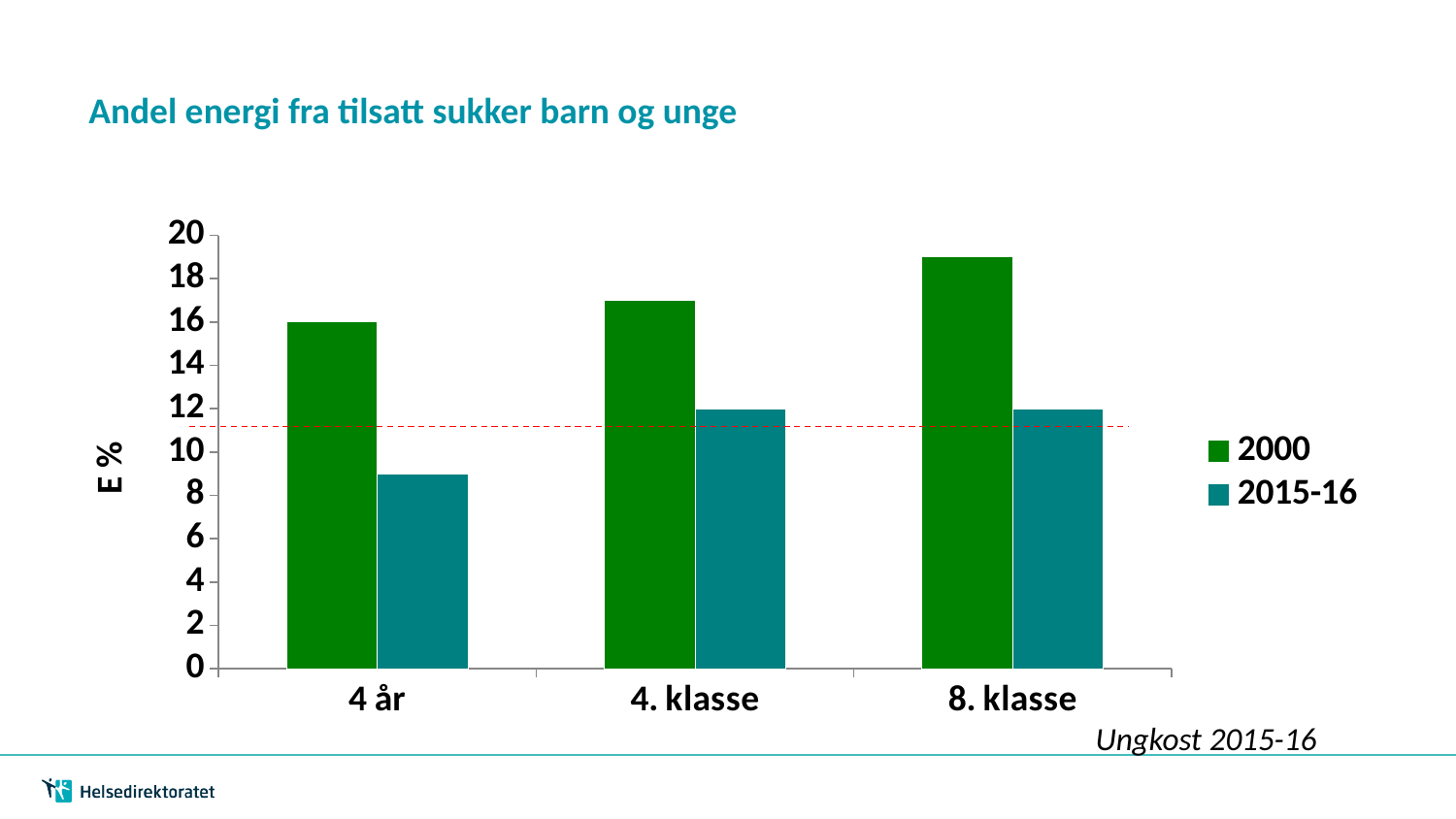

# Andel energi fra tilsatt sukker barn og unge

### Chart

| Category | 2000 | 2015-16 |
|---|---|---|
| 4 år | 16.0 | 9.0 |
| 4. klasse | 17.0 | 12.0 |
| 8. klasse | 19.0 | 12.0 |
Ungkost 2015-16